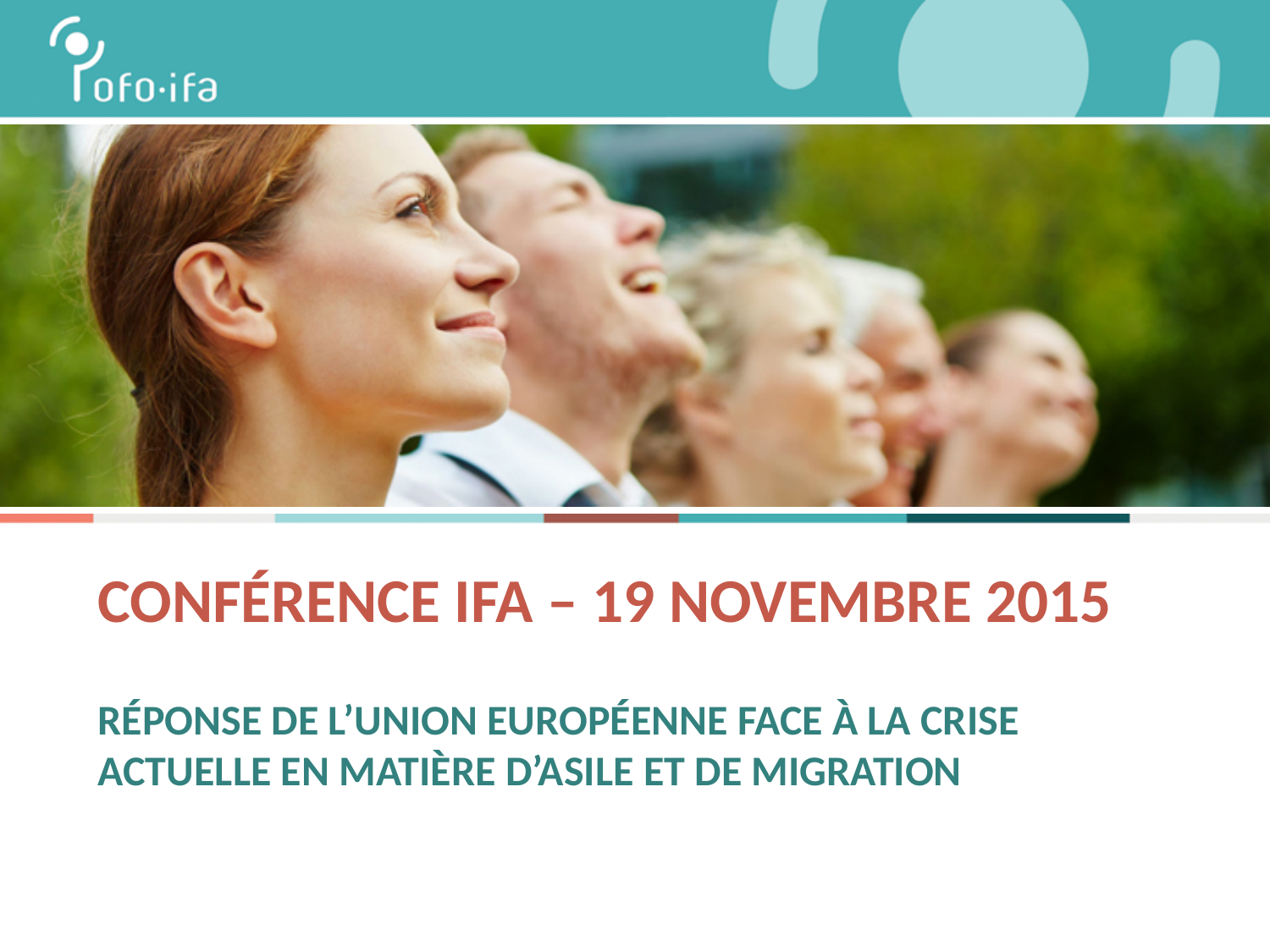

# Conférence ifa – 19 novembre 2015
réponse de l’union européenne face à la crise actuelle en matière d’asile et de migration